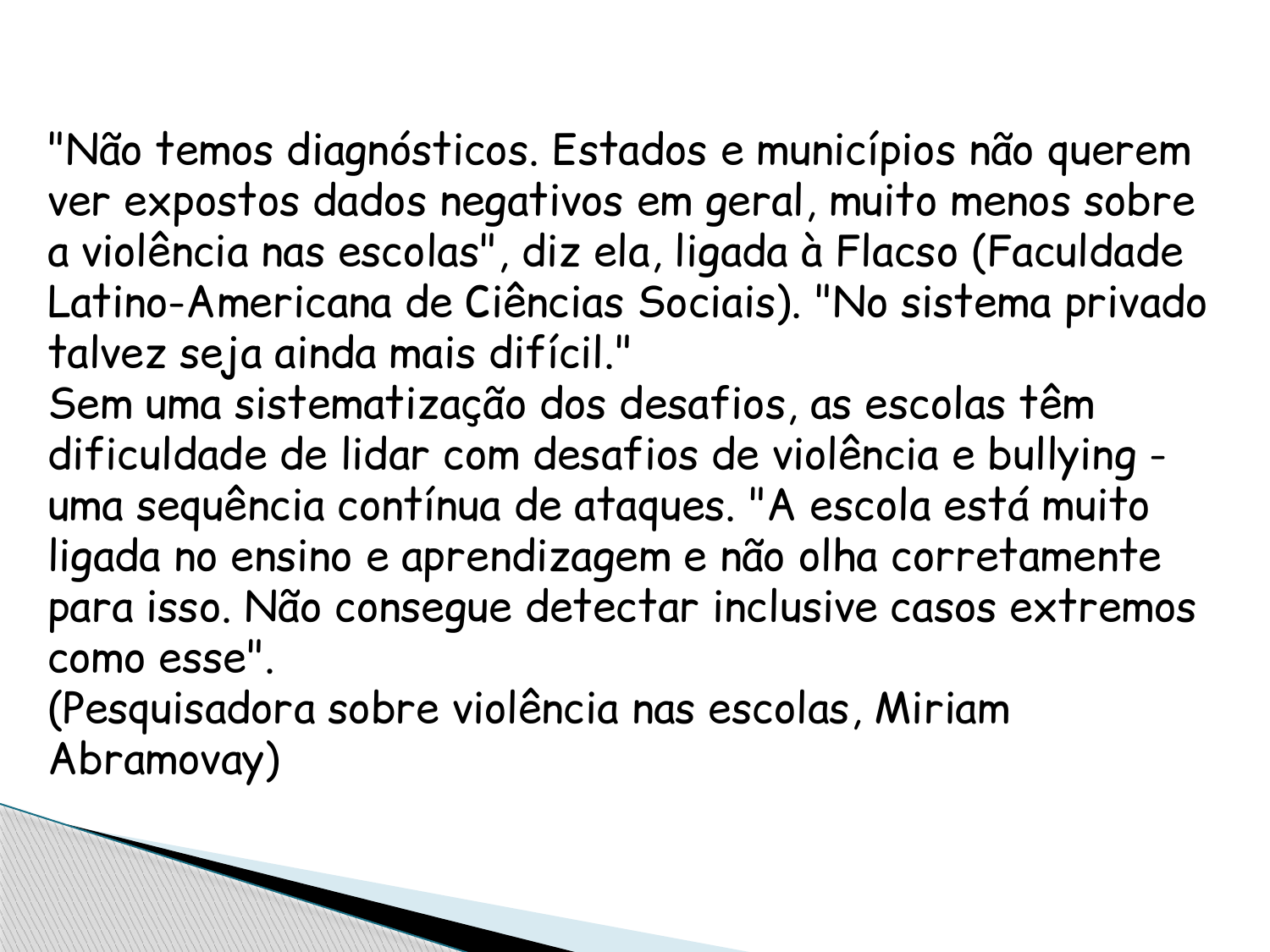

"Não temos diagnósticos. Estados e municípios não querem ver expostos dados negativos em geral, muito menos sobre a violência nas escolas", diz ela, ligada à Flacso (Faculdade Latino-Americana de Ciências Sociais). "No sistema privado talvez seja ainda mais difícil."
Sem uma sistematização dos desafios, as escolas têm dificuldade de lidar com desafios de violência e bullying -uma sequência contínua de ataques. "A escola está muito ligada no ensino e aprendizagem e não olha corretamente para isso. Não consegue detectar inclusive casos extremos como esse".
(Pesquisadora sobre violência nas escolas, Miriam Abramovay)